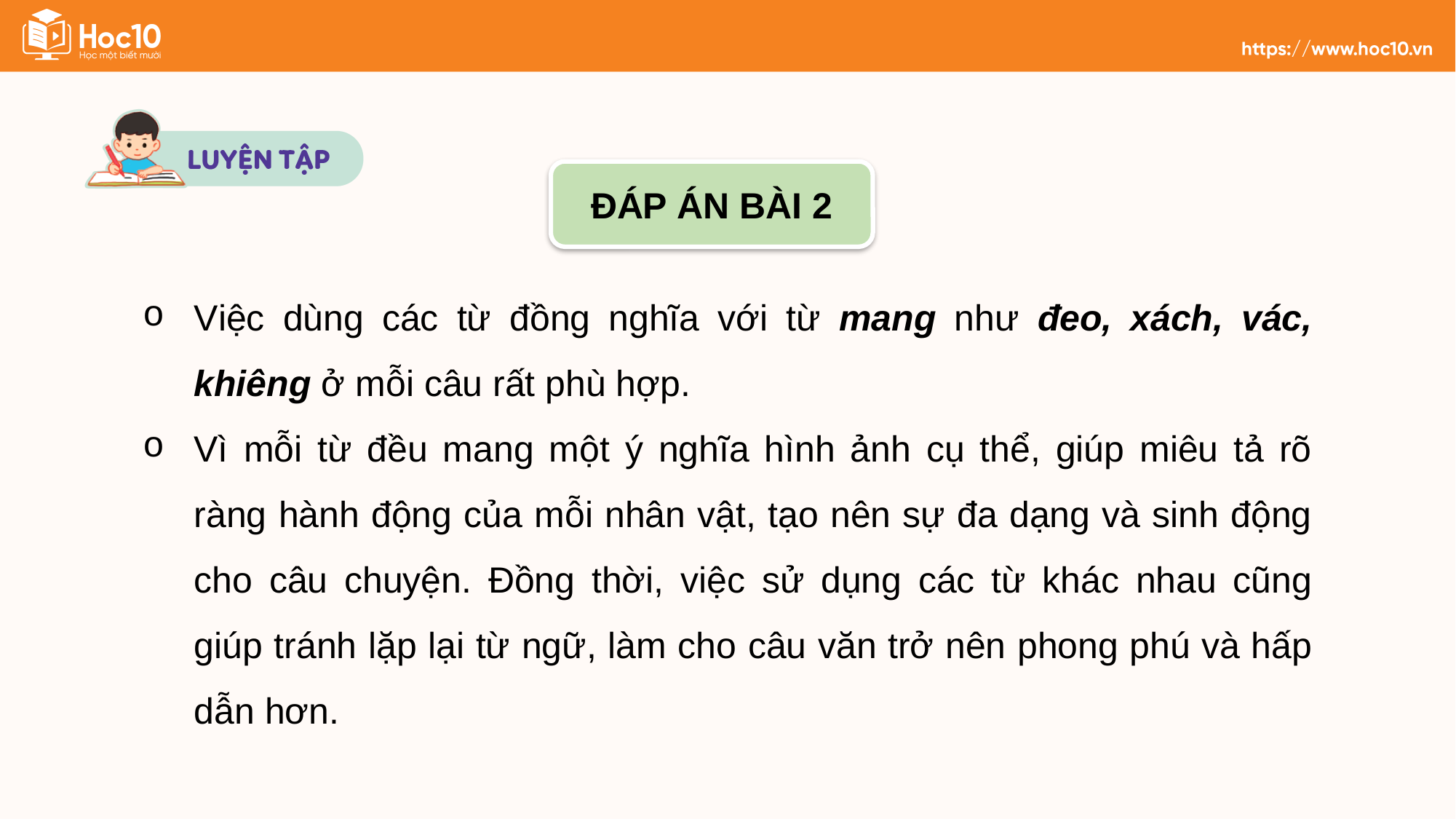

ĐÁP ÁN BÀI 2
Việc dùng các từ đồng nghĩa với từ mang như đeo, xách, vác, khiêng ở mỗi câu rất phù hợp.
Vì mỗi từ đều mang một ý nghĩa hình ảnh cụ thể, giúp miêu tả rõ ràng hành động của mỗi nhân vật, tạo nên sự đa dạng và sinh động cho câu chuyện. Đồng thời, việc sử dụng các từ khác nhau cũng giúp tránh lặp lại từ ngữ, làm cho câu văn trở nên phong phú và hấp dẫn hơn.